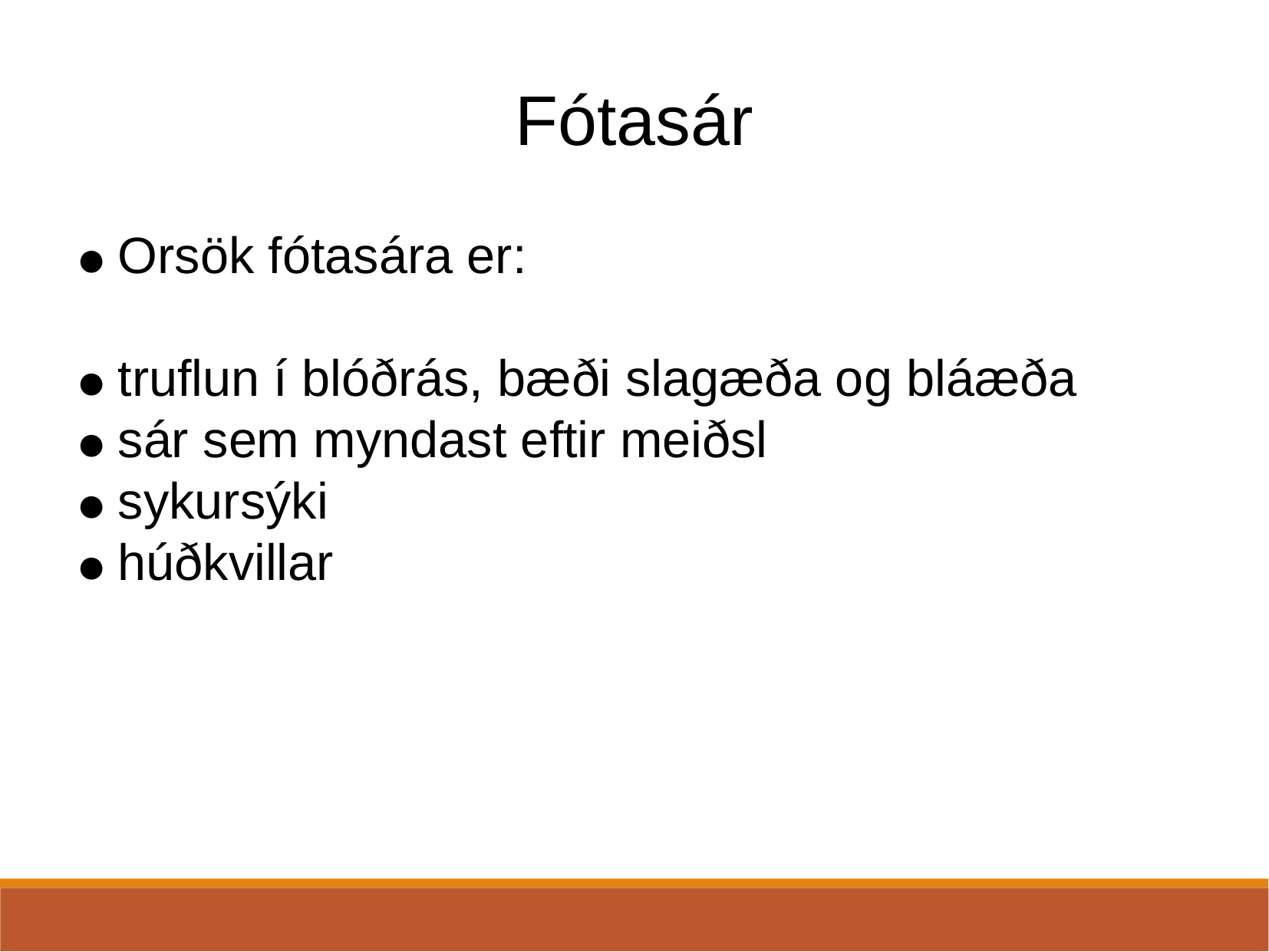

Fótasár
Orsök fótasára er:

truflun í blóðrás, bæði slagæða og bláæða
sár sem myndast eftir meiðsl
sykursýki
húðkvillar